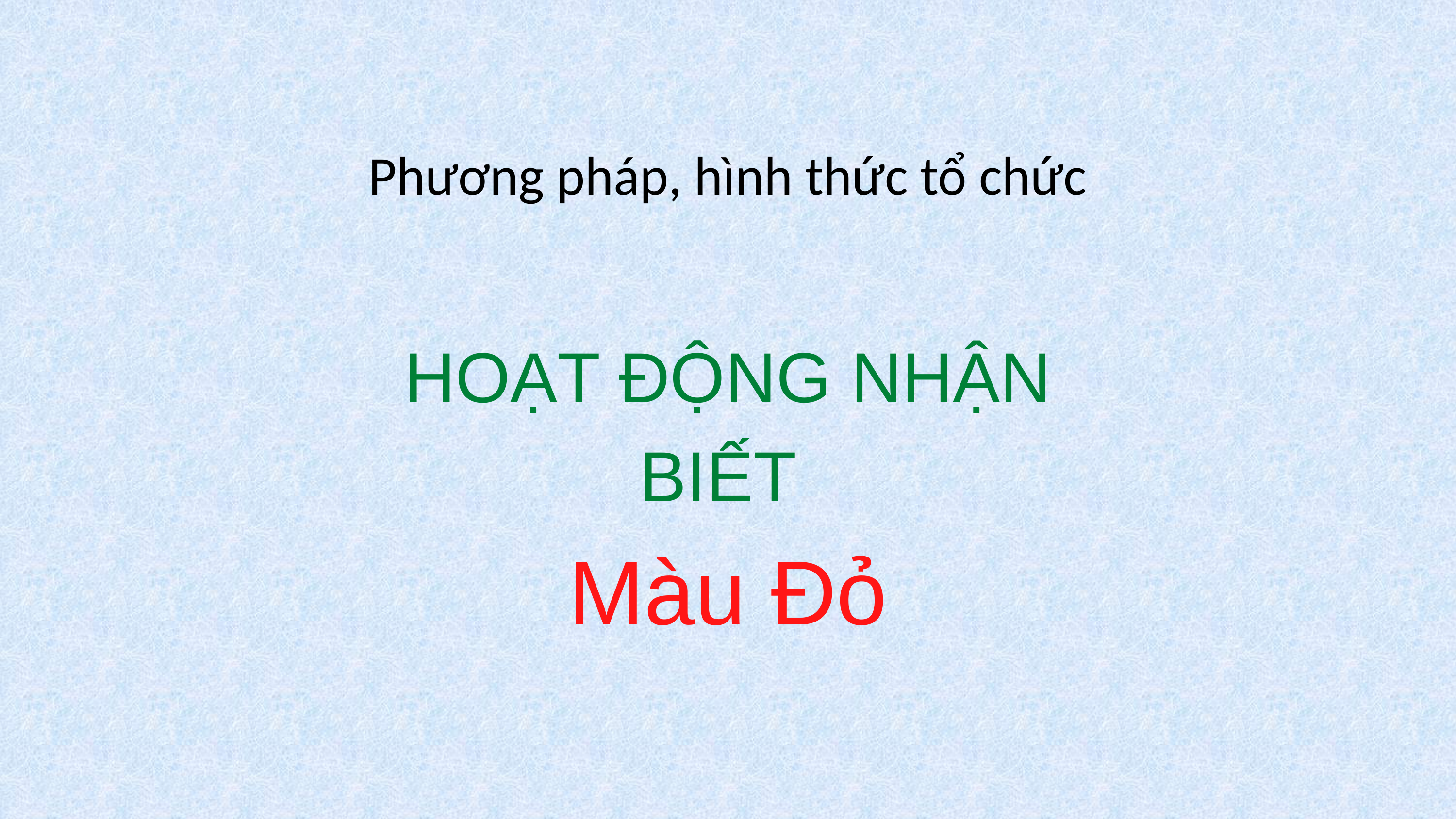

Phương pháp, hình thức tổ chức
HOẠT ĐỘNG NHẬN BIẾT
Màu Đỏ